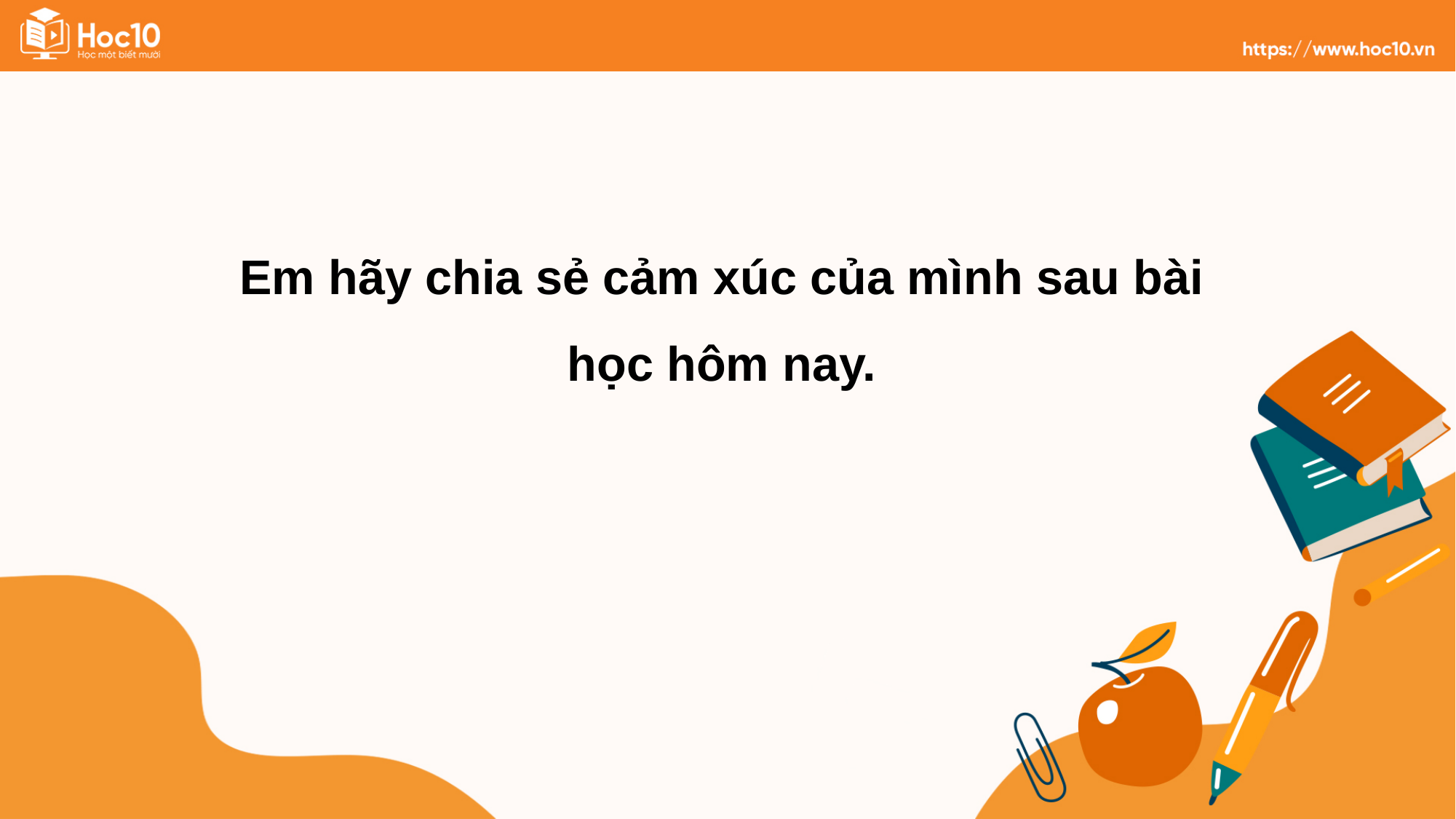

Em hãy chia sẻ cảm xúc của mình sau bài học hôm nay.